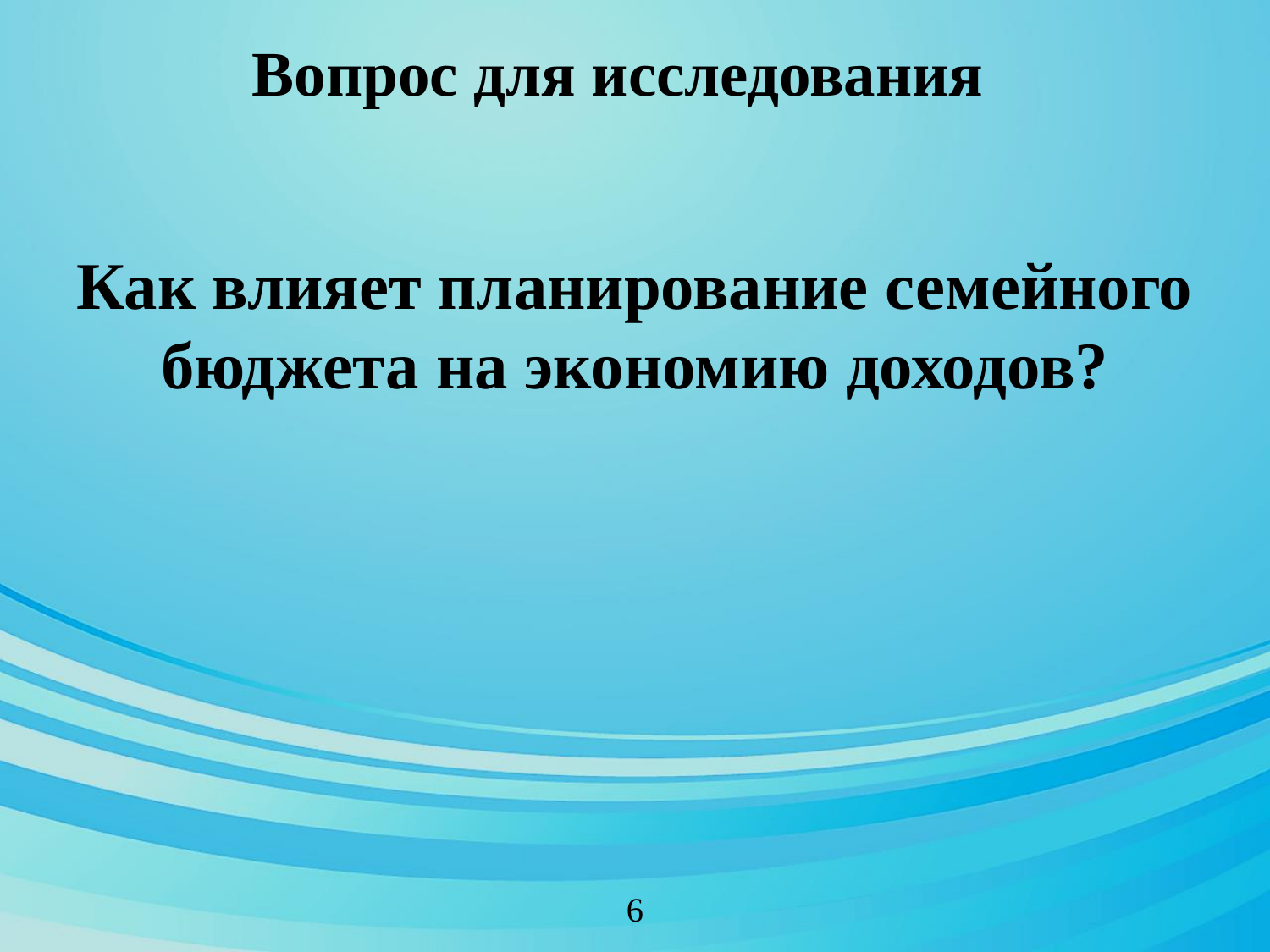

Вопрос для исследования
Как влияет планирование семейного бюджета на экономию доходов?

6